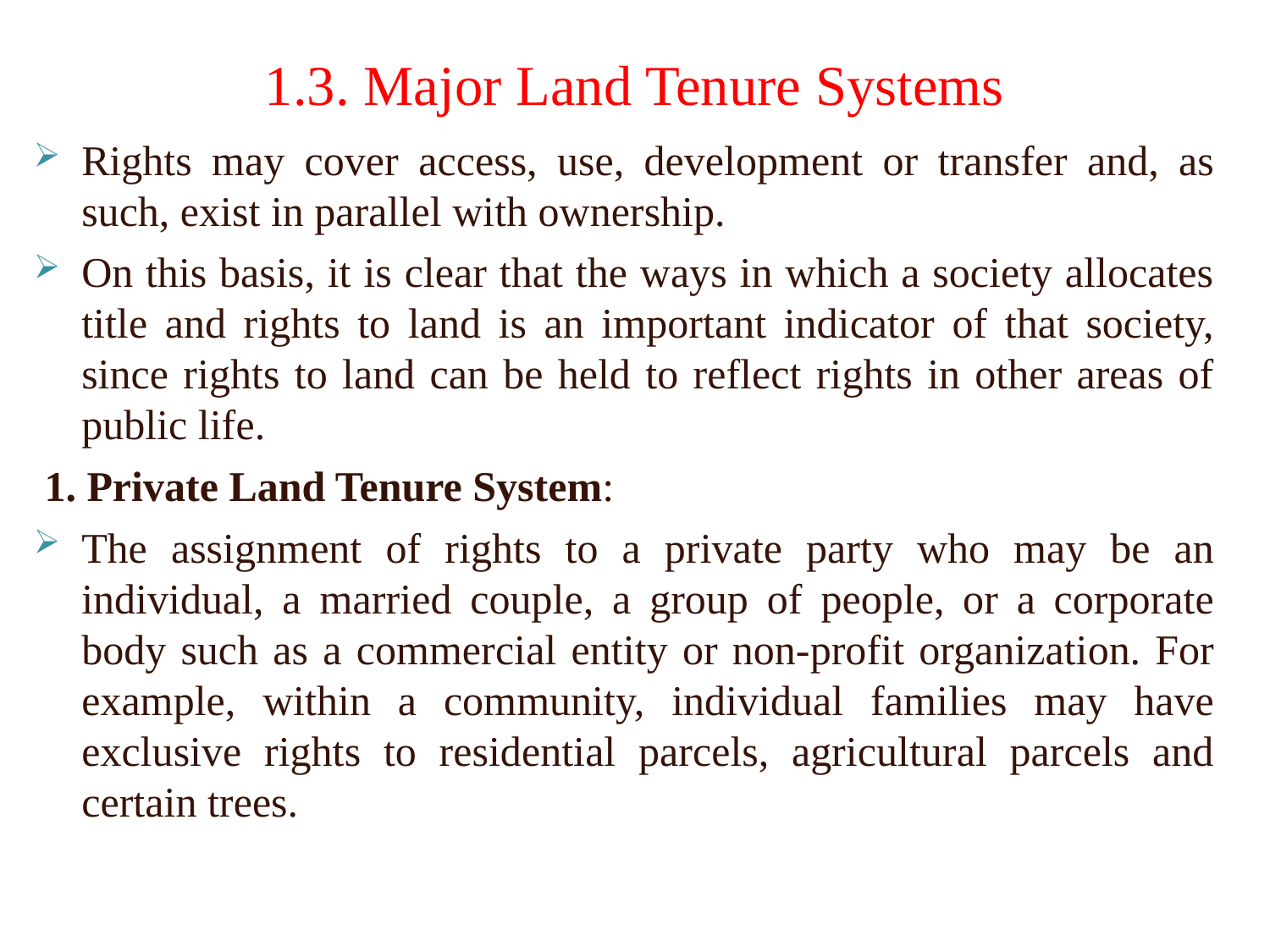

# 1.3. Major Land Tenure Systems
Rights may cover access, use, development or transfer and, as such, exist in parallel with ownership.
On this basis, it is clear that the ways in which a society allocates title and rights to land is an important indicator of that society, since rights to land can be held to reflect rights in other areas of public life.
 1. Private Land Tenure System:
The assignment of rights to a private party who may be an individual, a married couple, a group of people, or a corporate body such as a commercial entity or non-profit organization. For example, within a community, individual families may have exclusive rights to residential parcels, agricultural parcels and certain trees.